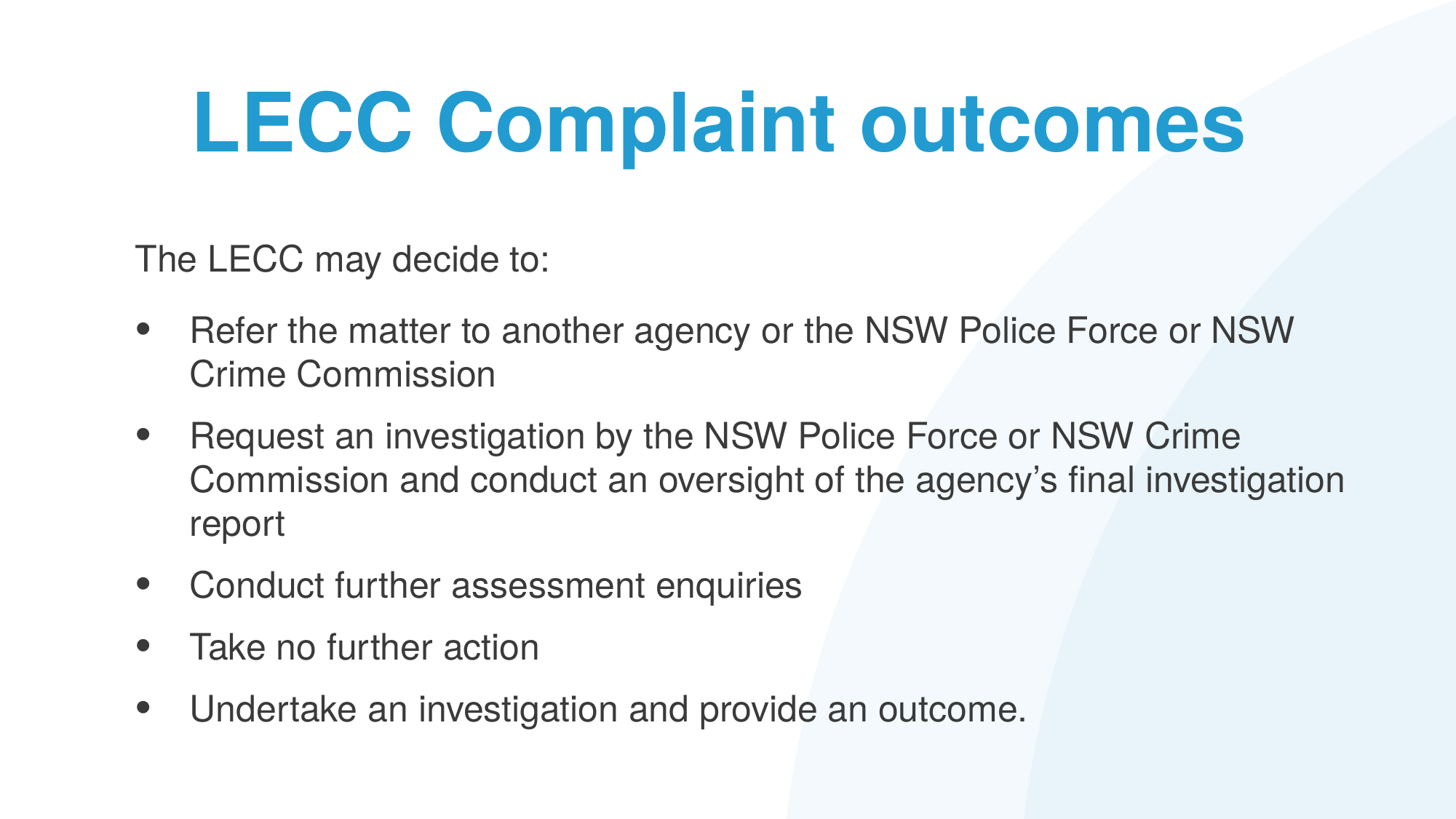

# LECC Complaint outcomes
The LECC may decide to:
Refer the matter to another agency or the NSW Police Force or NSW Crime Commission
Request an investigation by the NSW Police Force or NSW Crime Commission and conduct an oversight of the agency’s final investigation report
Conduct further assessment enquiries
Take no further action
Undertake an investigation and provide an outcome.